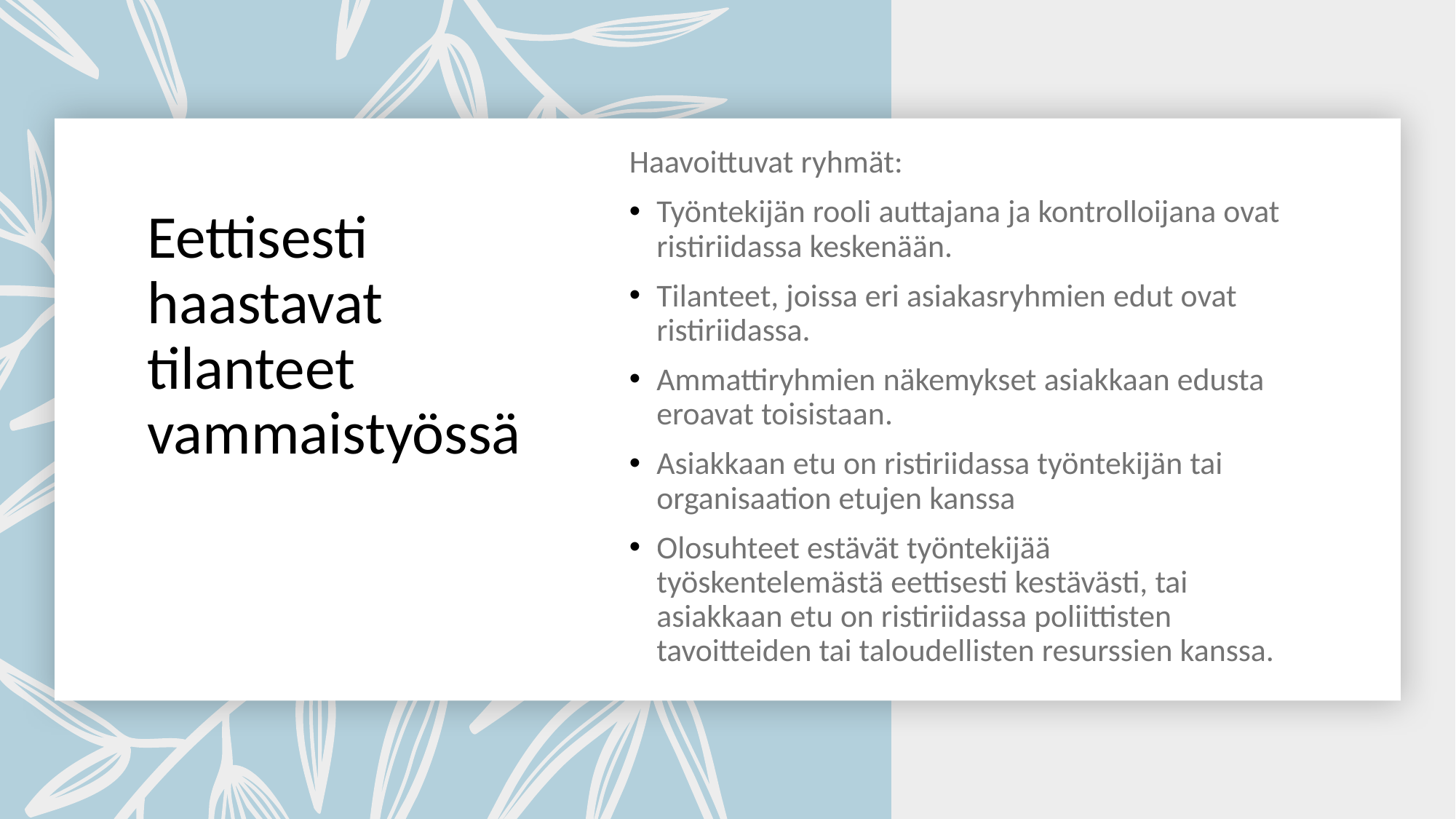

Haavoittuvat ryhmät:
Työntekijän rooli auttajana ja kontrolloijana ovat ristiriidassa keskenään.
Tilanteet, joissa eri asiakasryhmien edut ovat ristiriidassa.
Ammattiryhmien näkemykset asiakkaan edusta eroavat toisistaan.
Asiakkaan etu on ristiriidassa työntekijän tai organisaation etujen kanssa
Olosuhteet estävät työntekijää työskentelemästä eettisesti kestävästi, tai asiakkaan etu on ristiriidassa poliittisten tavoitteiden tai taloudellisten resurssien kanssa.
# Eettisesti haastavat tilanteet vammaistyössä